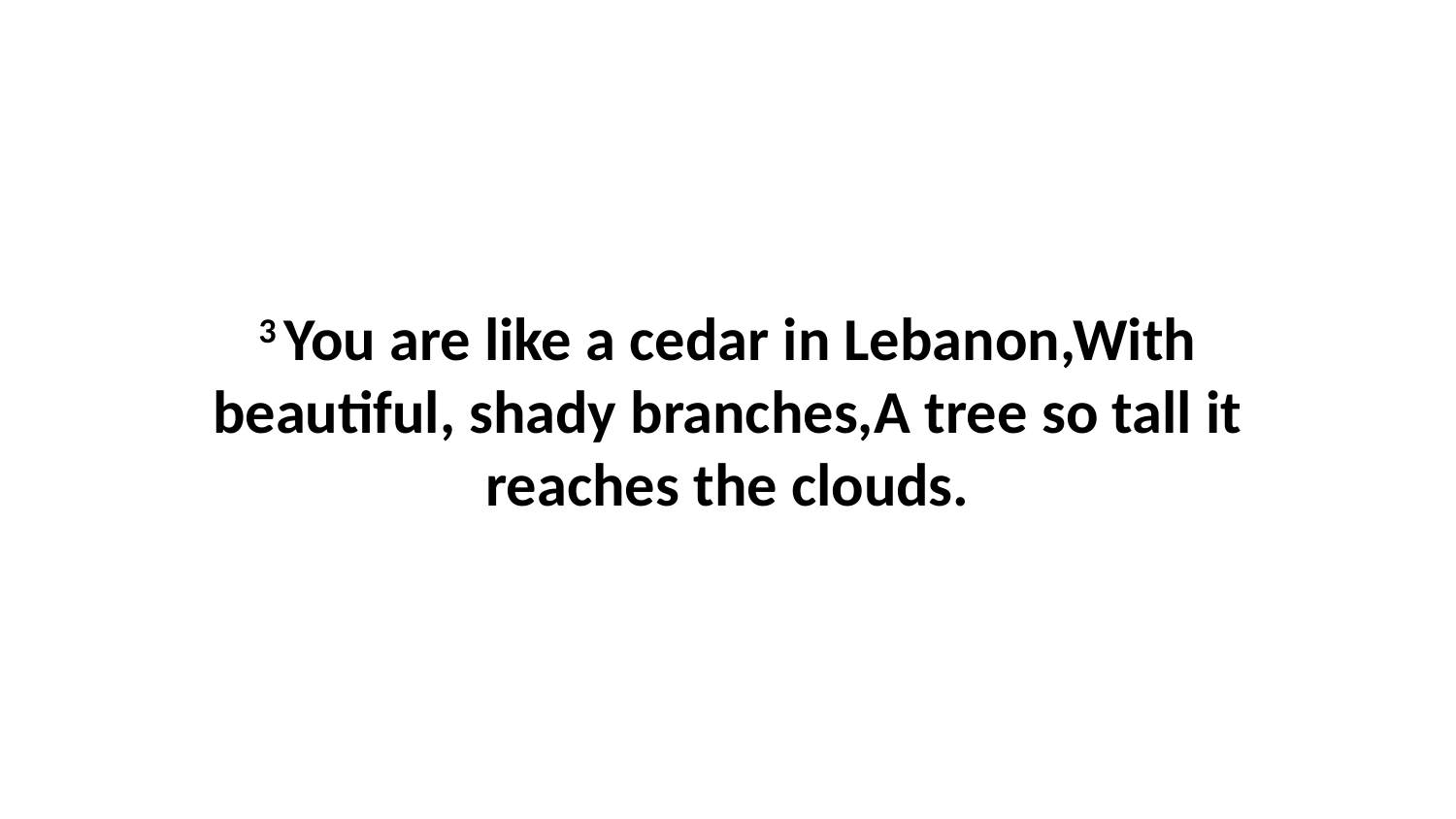

3 You are like a cedar in Lebanon,With beautiful, shady branches,A tree so tall it reaches the clouds.